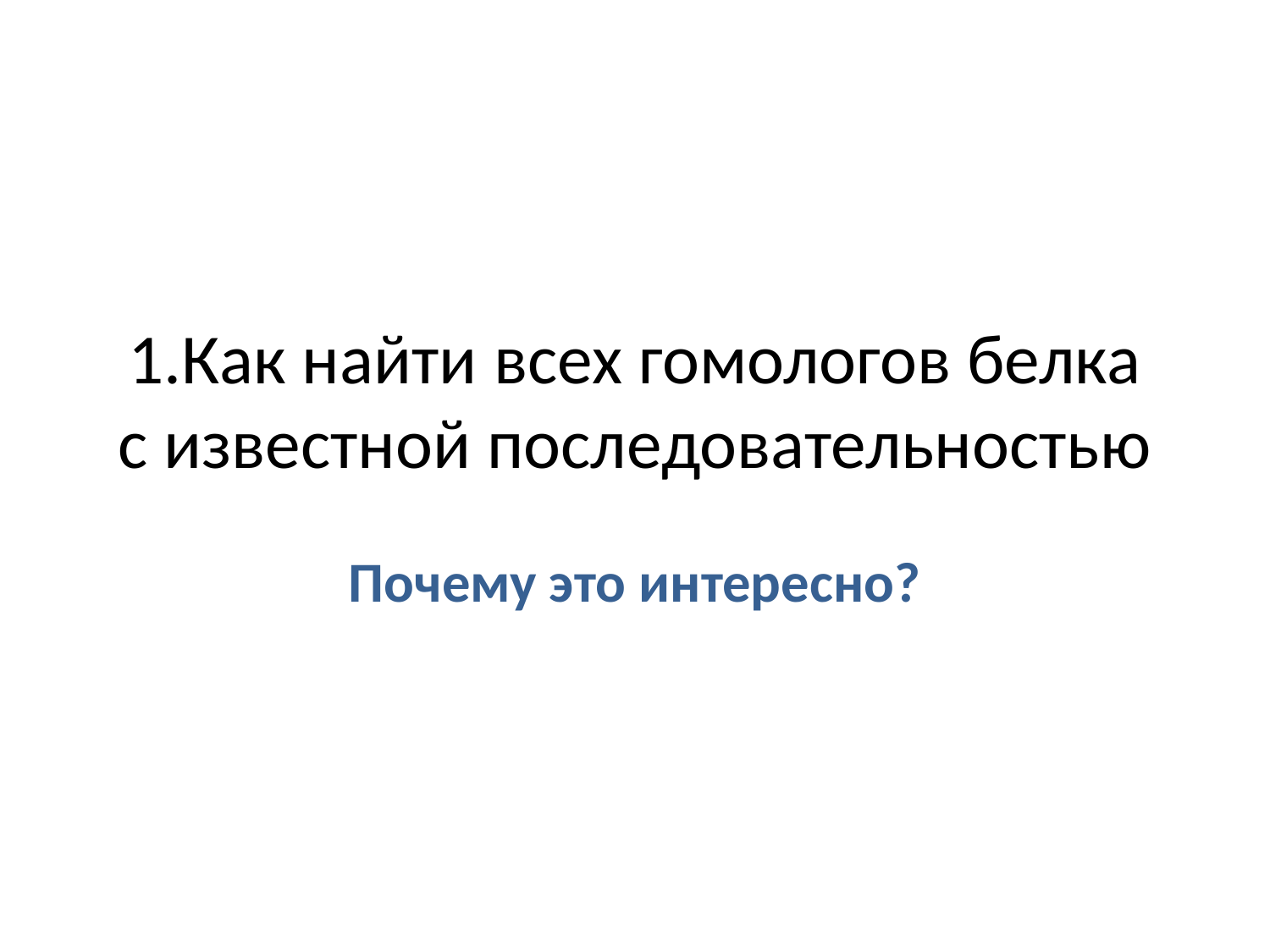

# 1.Как найти всех гомологов белка с известной последовательностью
Почему это интересно?